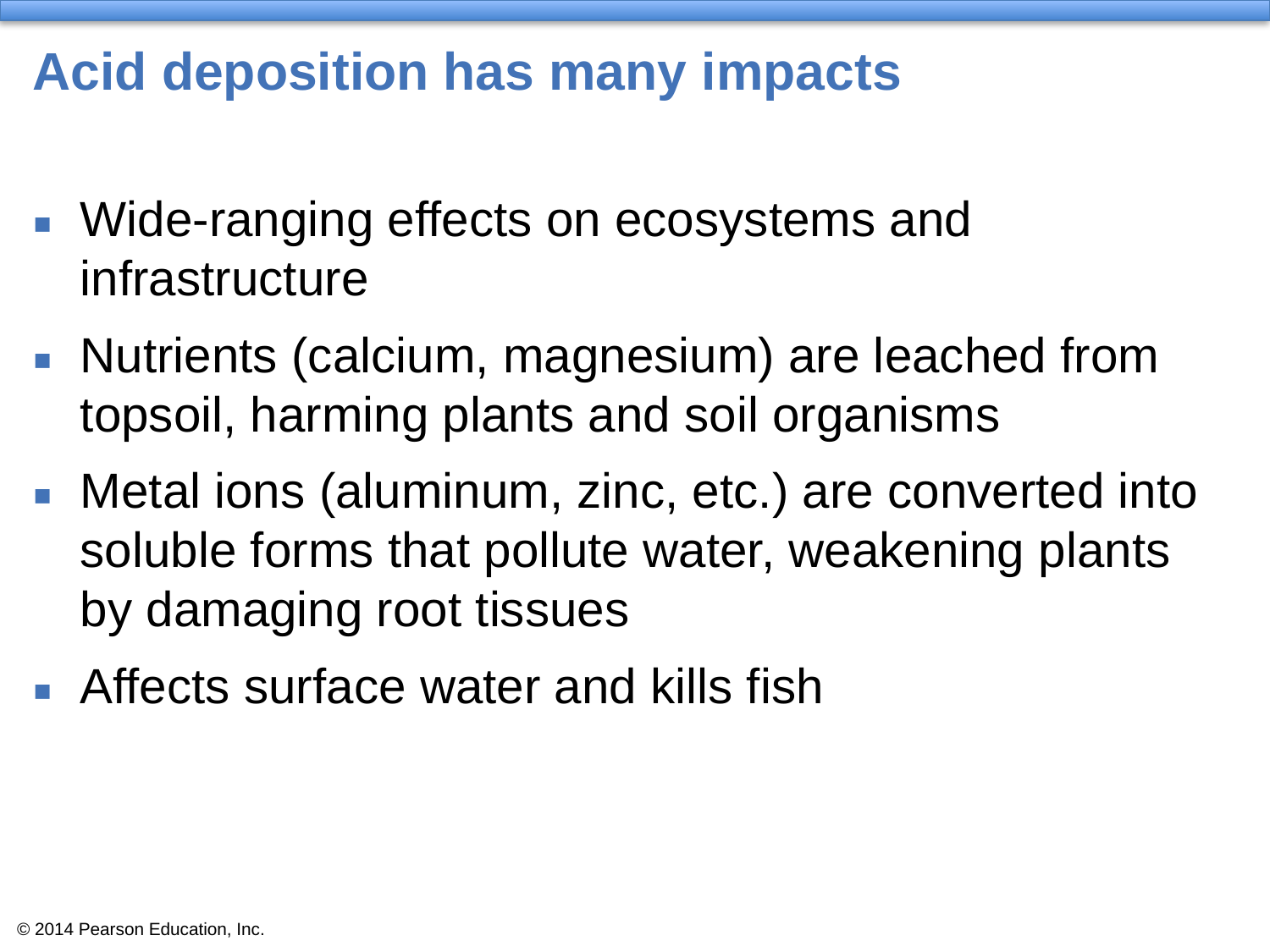

# Acid deposition has many impacts
Wide-ranging effects on ecosystems and infrastructure
Nutrients (calcium, magnesium) are leached from topsoil, harming plants and soil organisms
Metal ions (aluminum, zinc, etc.) are converted into soluble forms that pollute water, weakening plants by damaging root tissues
Affects surface water and kills fish